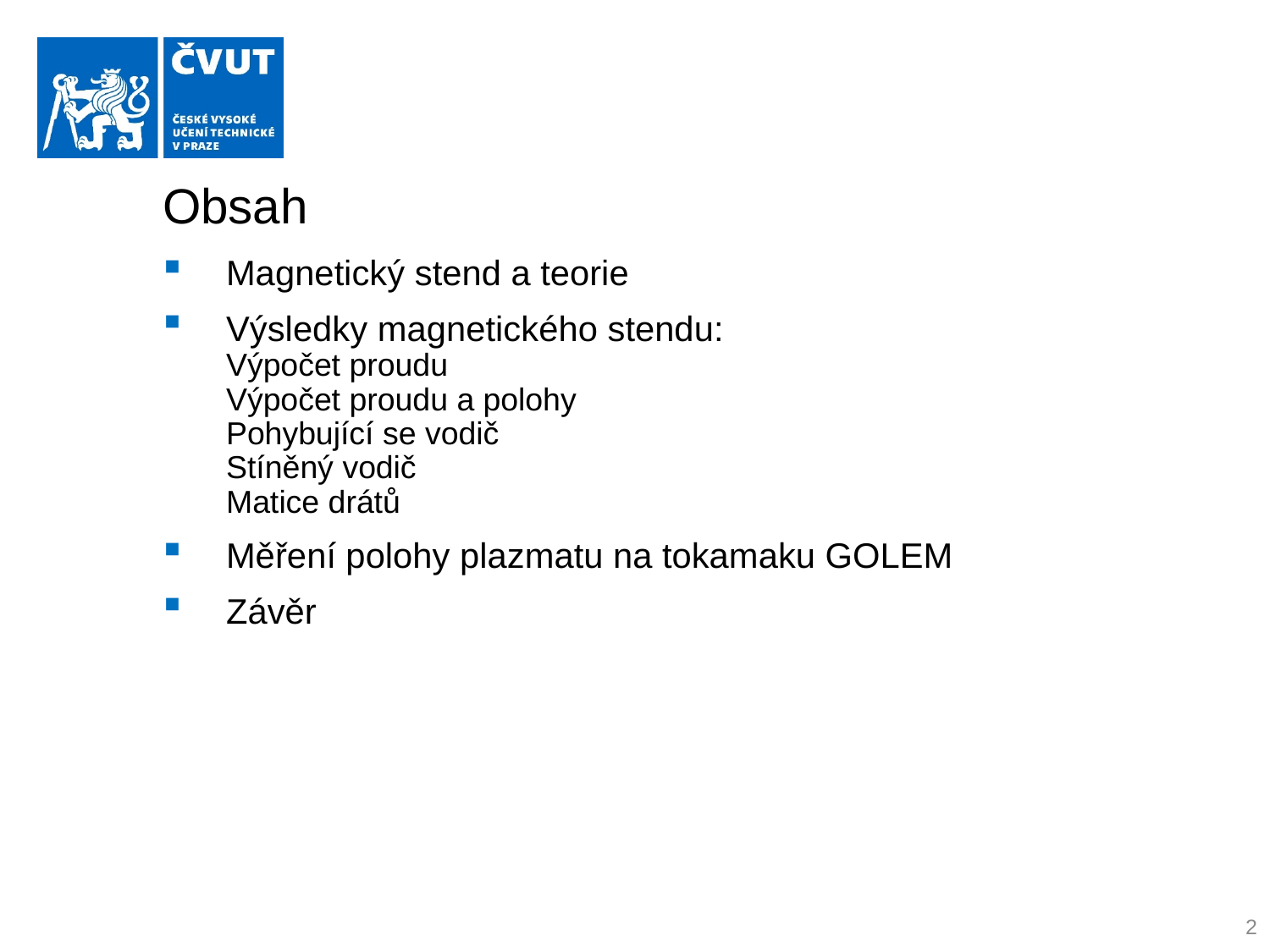

# Obsah
Magnetický stend a teorie
Výsledky magnetického stendu:
Výpočet proudu
Výpočet proudu a polohy
Pohybující se vodič
Stíněný vodič
Matice drátů
Měření polohy plazmatu na tokamaku GOLEM
Závěr
2